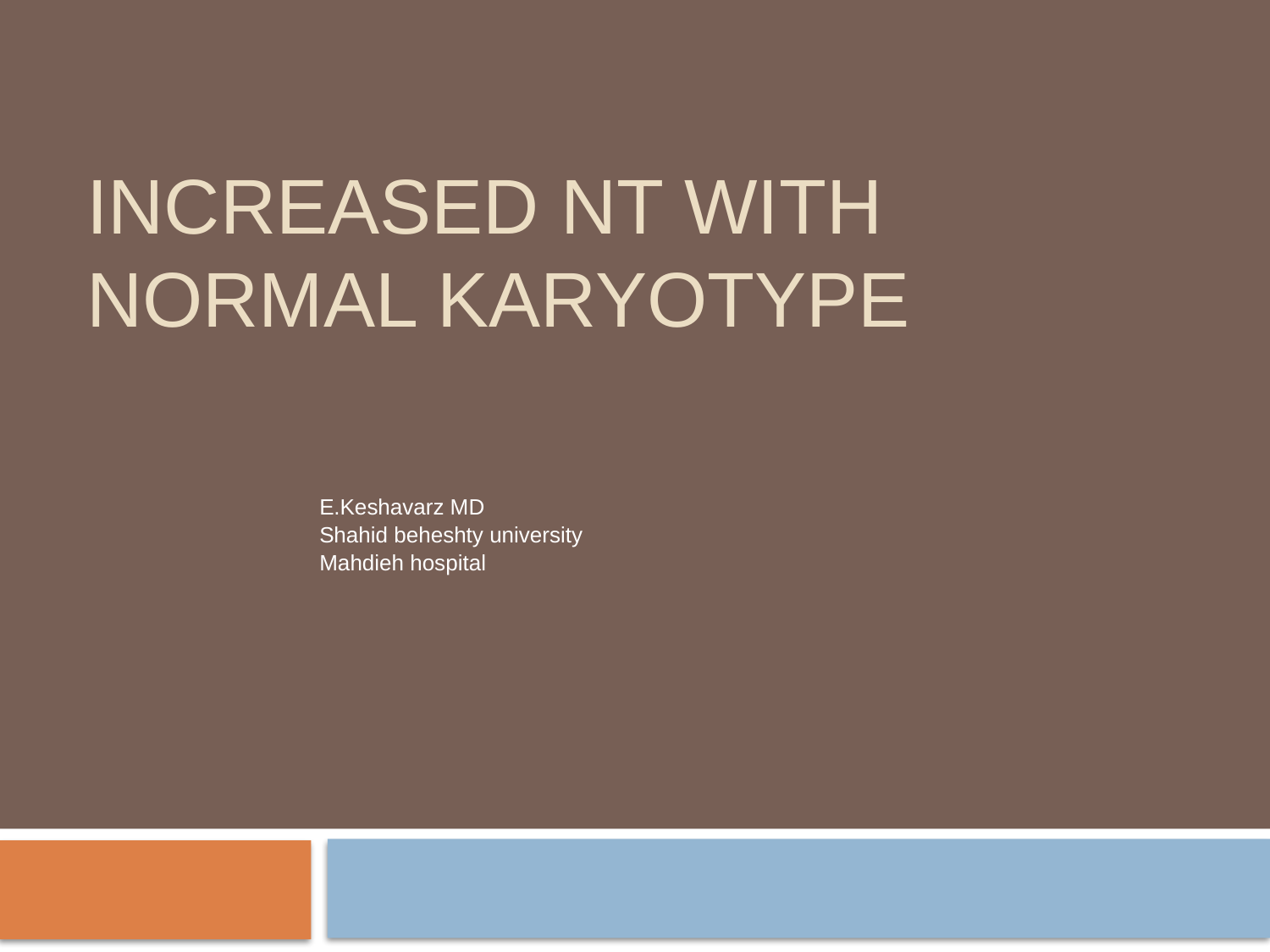

# Increased NT with normal karyotype
E.Keshavarz MD
Shahid beheshty university
Mahdieh hospital